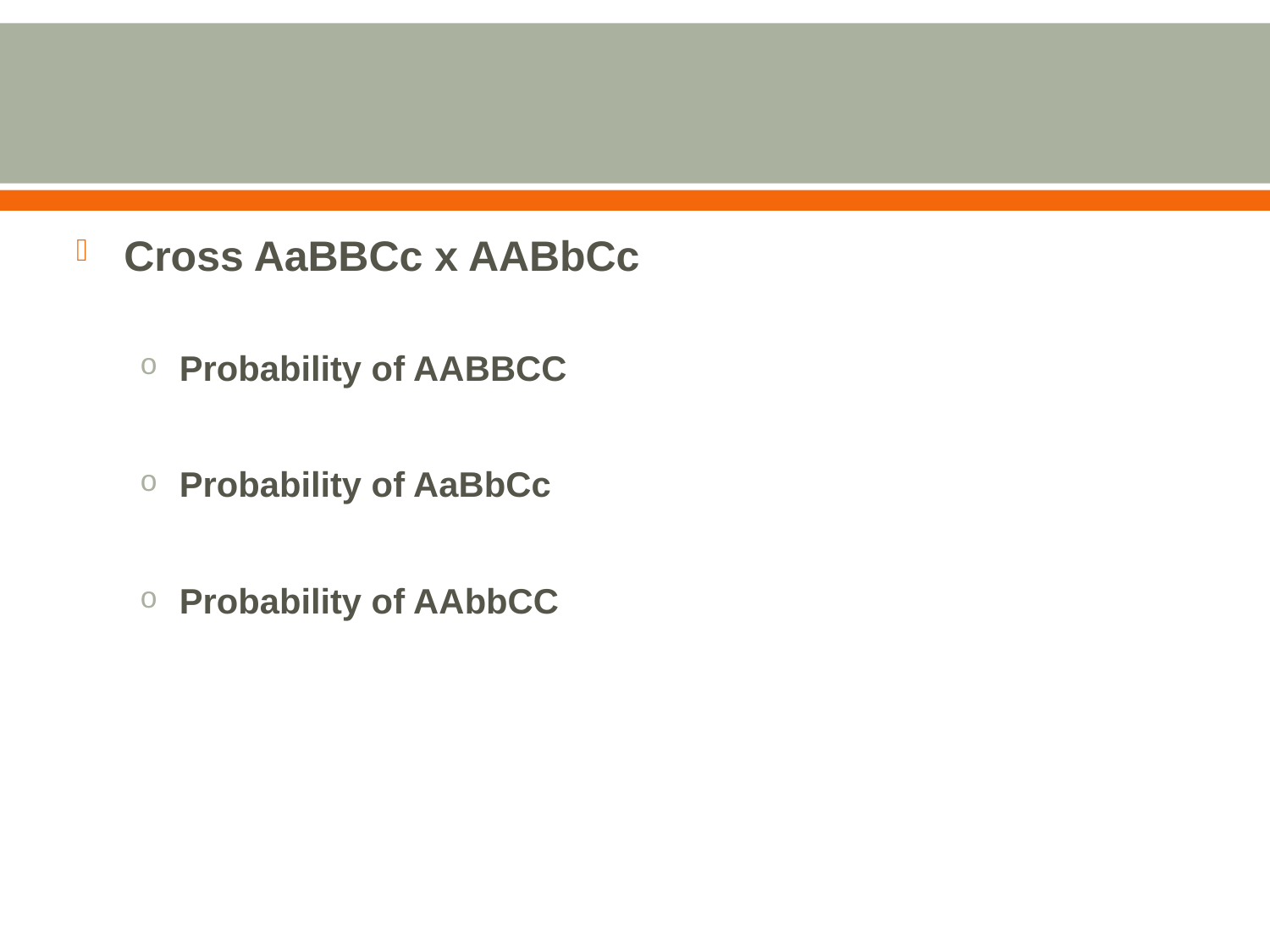

#
Cross AaBBCc x AABbCc

Probability of AABBCC

Probability of AaBbCc

Probability of AAbbCC